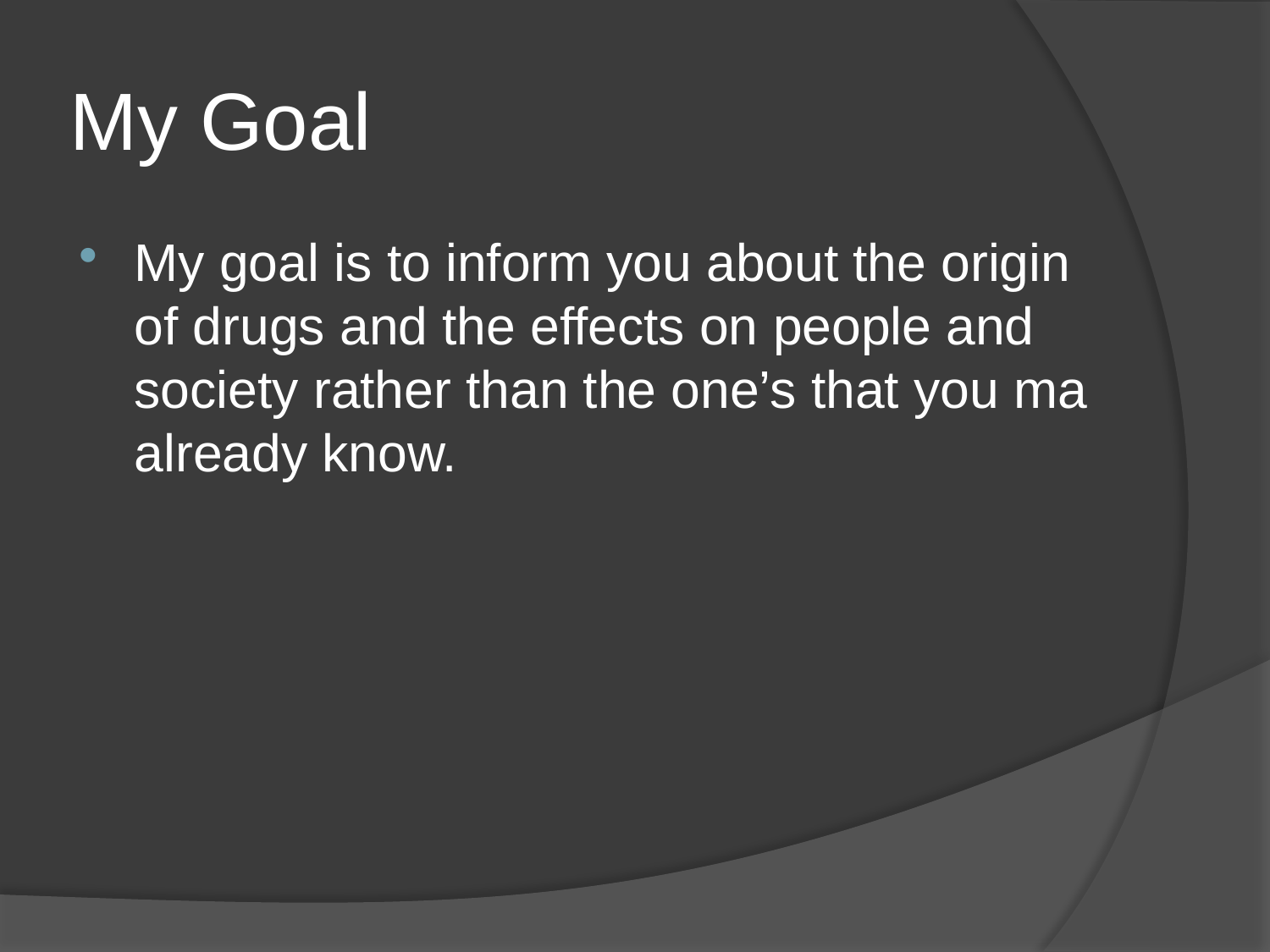

# My Goal
My goal is to inform you about the origin of drugs and the effects on people and society rather than the one’s that you ma already know.